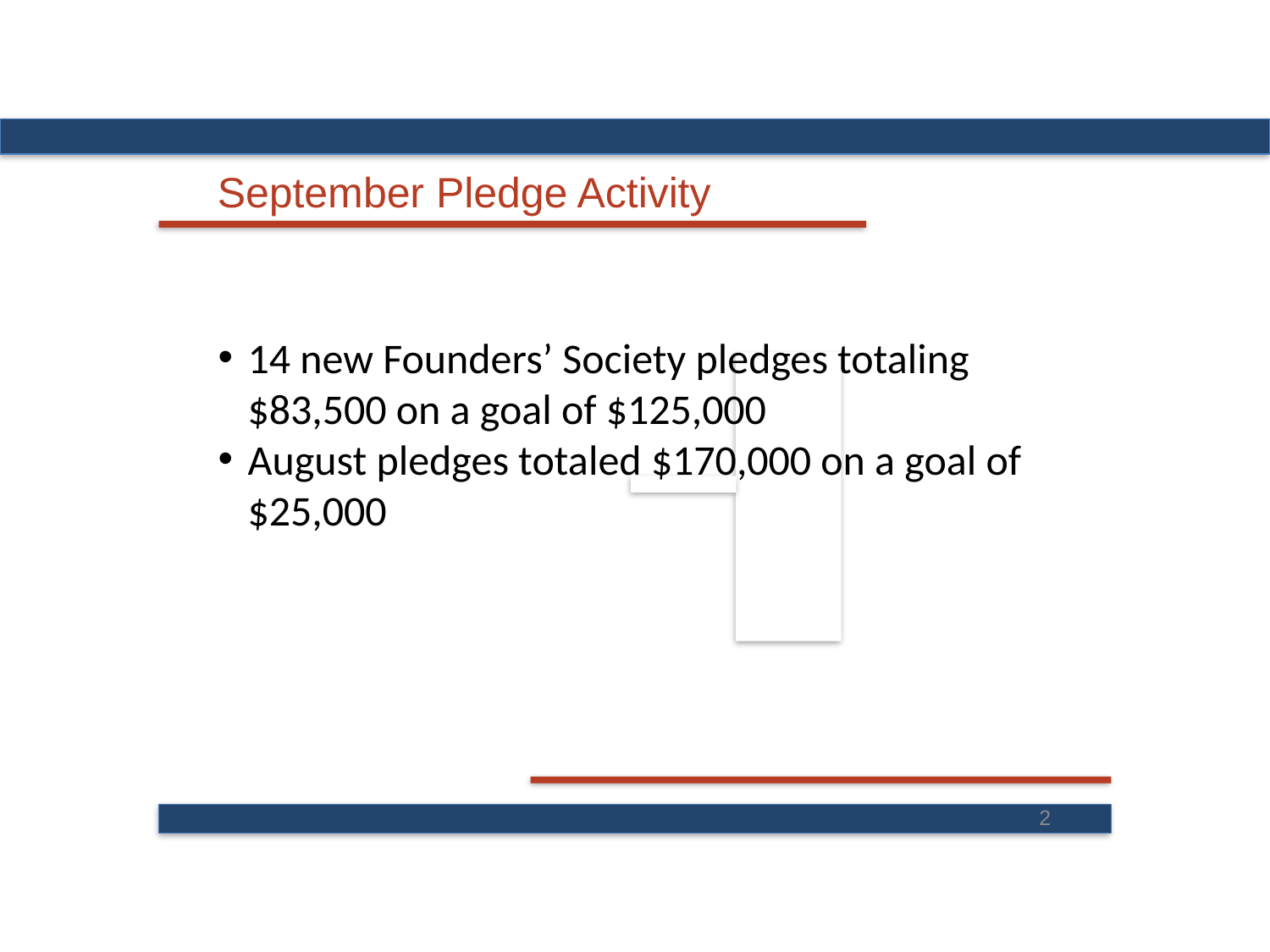

September Pledge Activity

14 new Founders’ Society pledges totaling $83,500 on a goal of $125,000
August pledges totaled $170,000 on a goal of $25,000

2